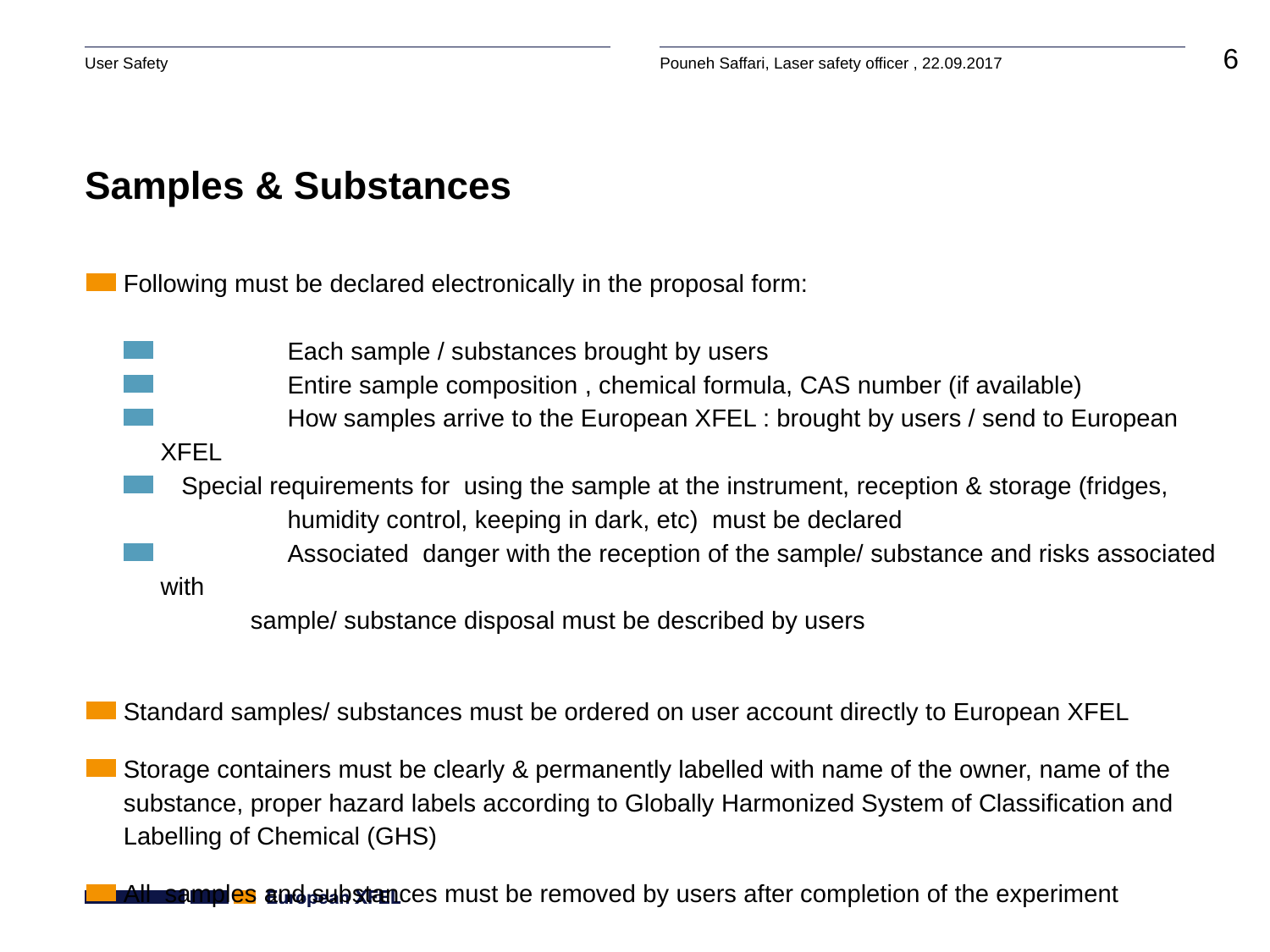

# Samples & Substances
Following must be declared electronically in the proposal form:

	Each sample / substances brought by users
	Entire sample composition , chemical formula, CAS number (if available)
	How samples arrive to the European XFEL : brought by users / send to European XFEL
   Special requirements for  using the sample at the instrument, reception & storage (fridges, 	humidity control, keeping in dark, etc)  must be declared
	Associated  danger with the reception of the sample/ substance and risks associated with
	sample/ substance disposal must be described by users

Standard samples/ substances must be ordered on user account directly to European XFEL
Storage containers must be clearly & permanently labelled with name of the owner, name of the substance, proper hazard labels according to Globally Harmonized System of Classification and Labelling of Chemical (GHS)
All  samples and substances must be removed by users after completion of the experiment